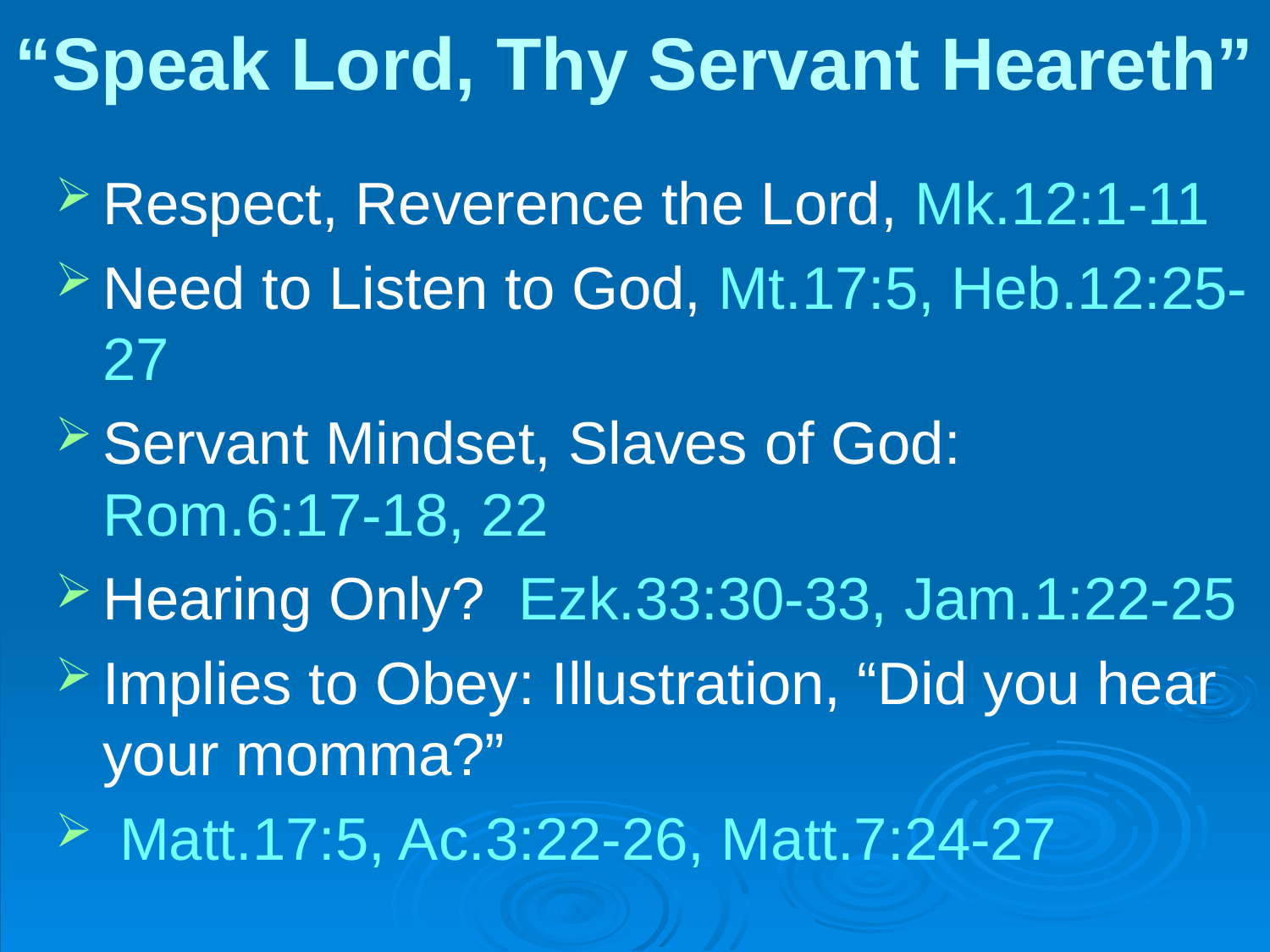

# “Speak Lord, Thy Servant Heareth”
Respect, Reverence the Lord, Mk.12:1-11
Need to Listen to God, Mt.17:5, Heb.12:25-27
Servant Mindset, Slaves of God: Rom.6:17-18, 22
Hearing Only?  Ezk.33:30-33, Jam.1:22-25
Implies to Obey: Illustration, “Did you hear your momma?”
 Matt.17:5, Ac.3:22-26, Matt.7:24-27